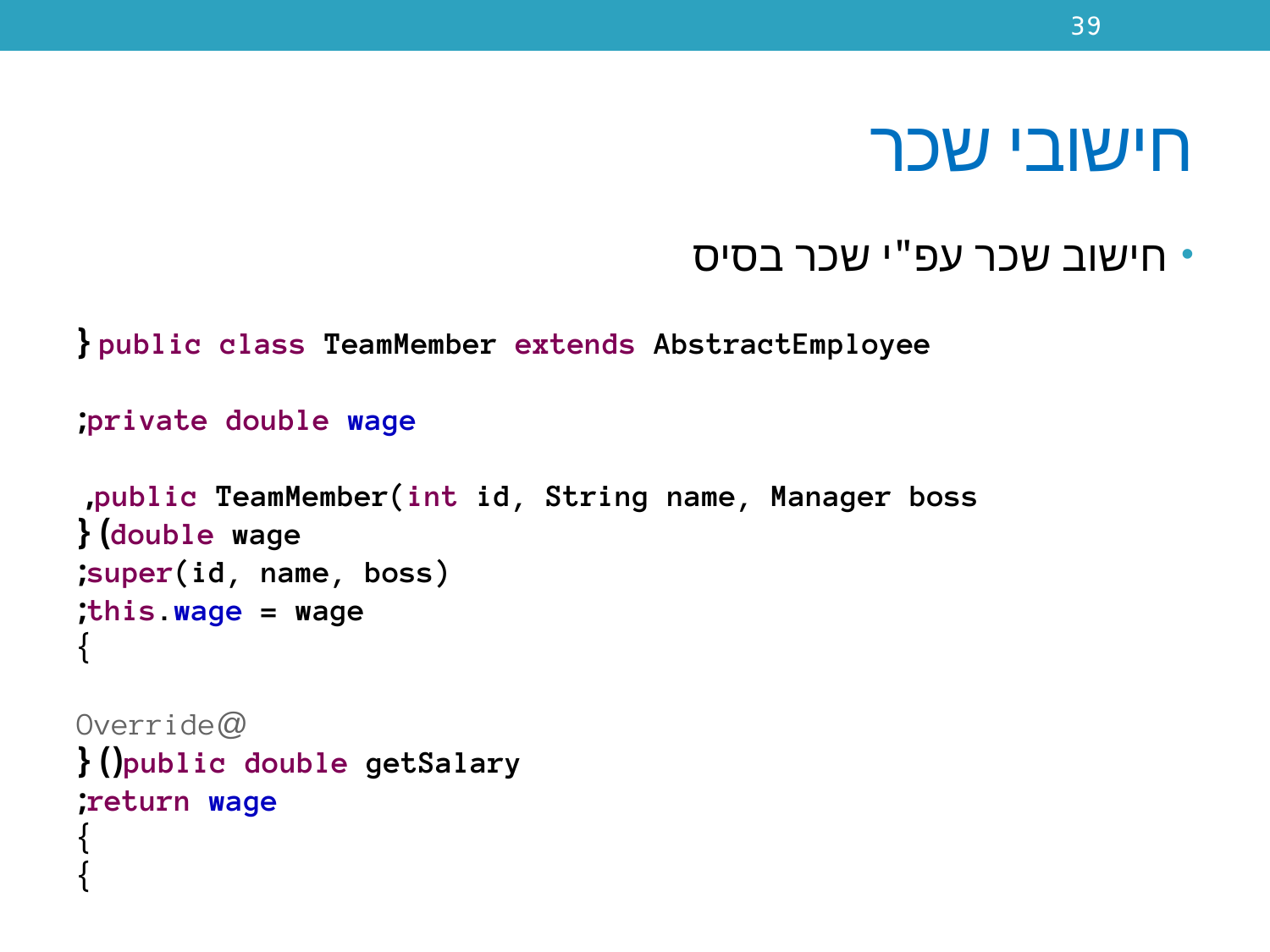

39
# חישובי שכר
חישוב שכר עפ"י שכר בסיס
public class TeamMember extends AbstractEmployee {

   private double wage;

   public TeamMember(int id, String name, Manager boss,
                     double wage) {
      super(id, name, boss);
      this.wage = wage;
   }

   @Override
   public double getSalary() {
      return wage;
   }
}